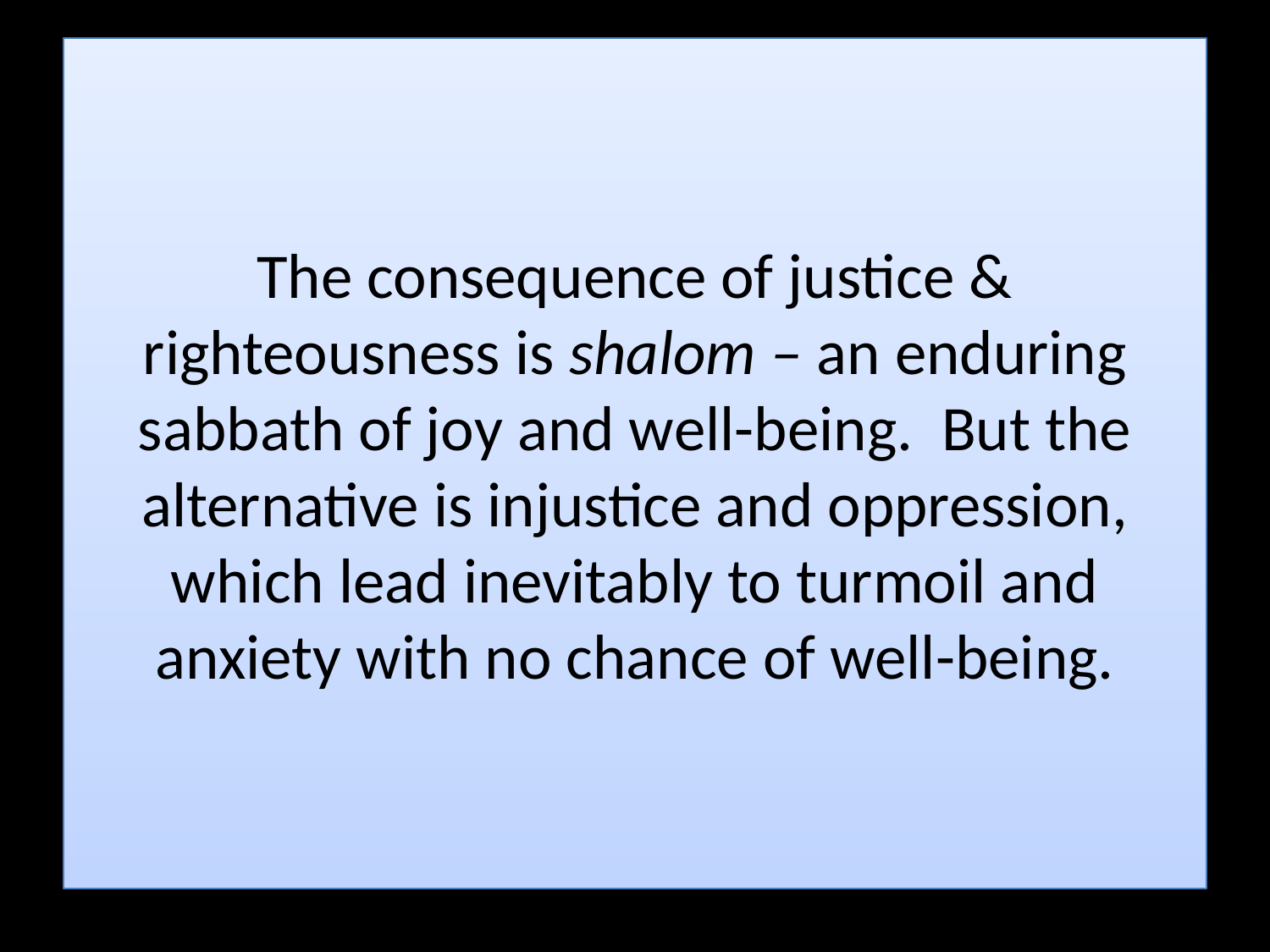

# The consequence of justice & righteousness is shalom – an enduring sabbath of joy and well-being.  But the alternative is injustice and oppression, which lead inevitably to turmoil and anxiety with no chance of well-being.